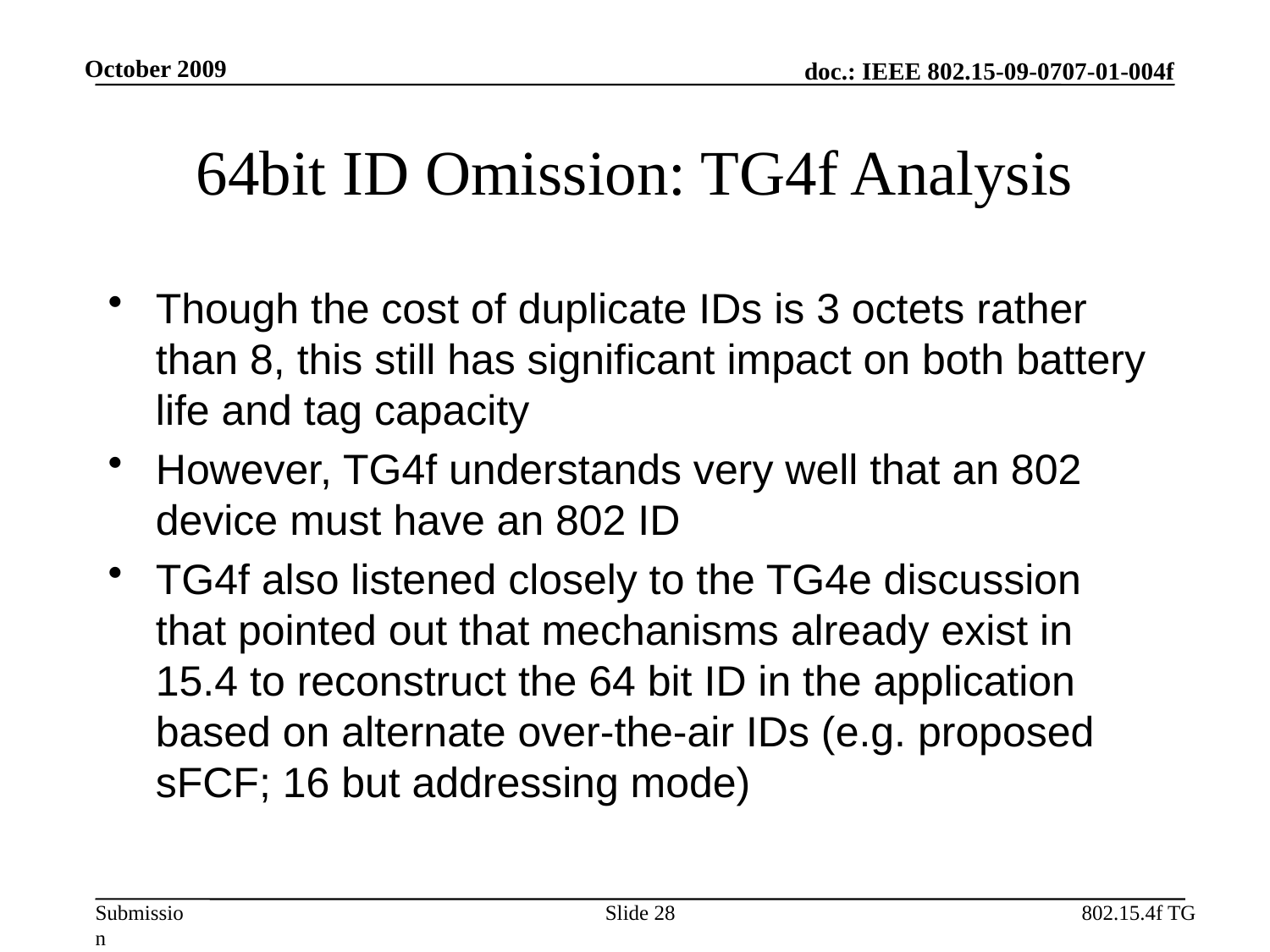

October 2009
# 64bit ID Omission: TG4f Analysis
Though the cost of duplicate IDs is 3 octets rather than 8, this still has significant impact on both battery life and tag capacity
However, TG4f understands very well that an 802 device must have an 802 ID
TG4f also listened closely to the TG4e discussion that pointed out that mechanisms already exist in 15.4 to reconstruct the 64 bit ID in the application based on alternate over-the-air IDs (e.g. proposed sFCF; 16 but addressing mode)
Slide 28
802.15.4f TG